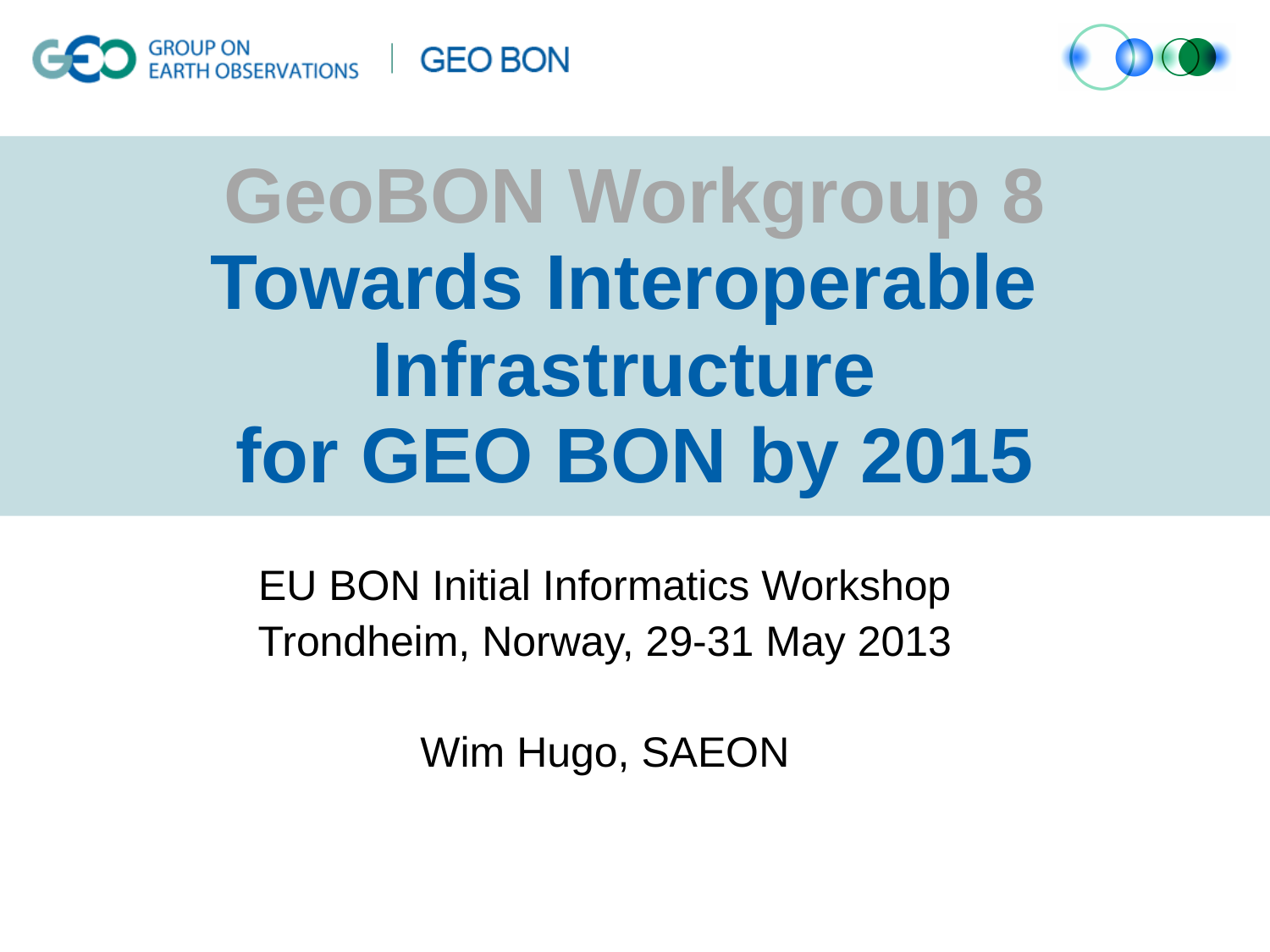

# GeoBON Workgroup 8 Towards Interoperable Infrastructure for GEO BON by 2015
EU BON Initial Informatics Workshop
Trondheim, Norway, 29-31 May 2013

Wim Hugo, SAEON